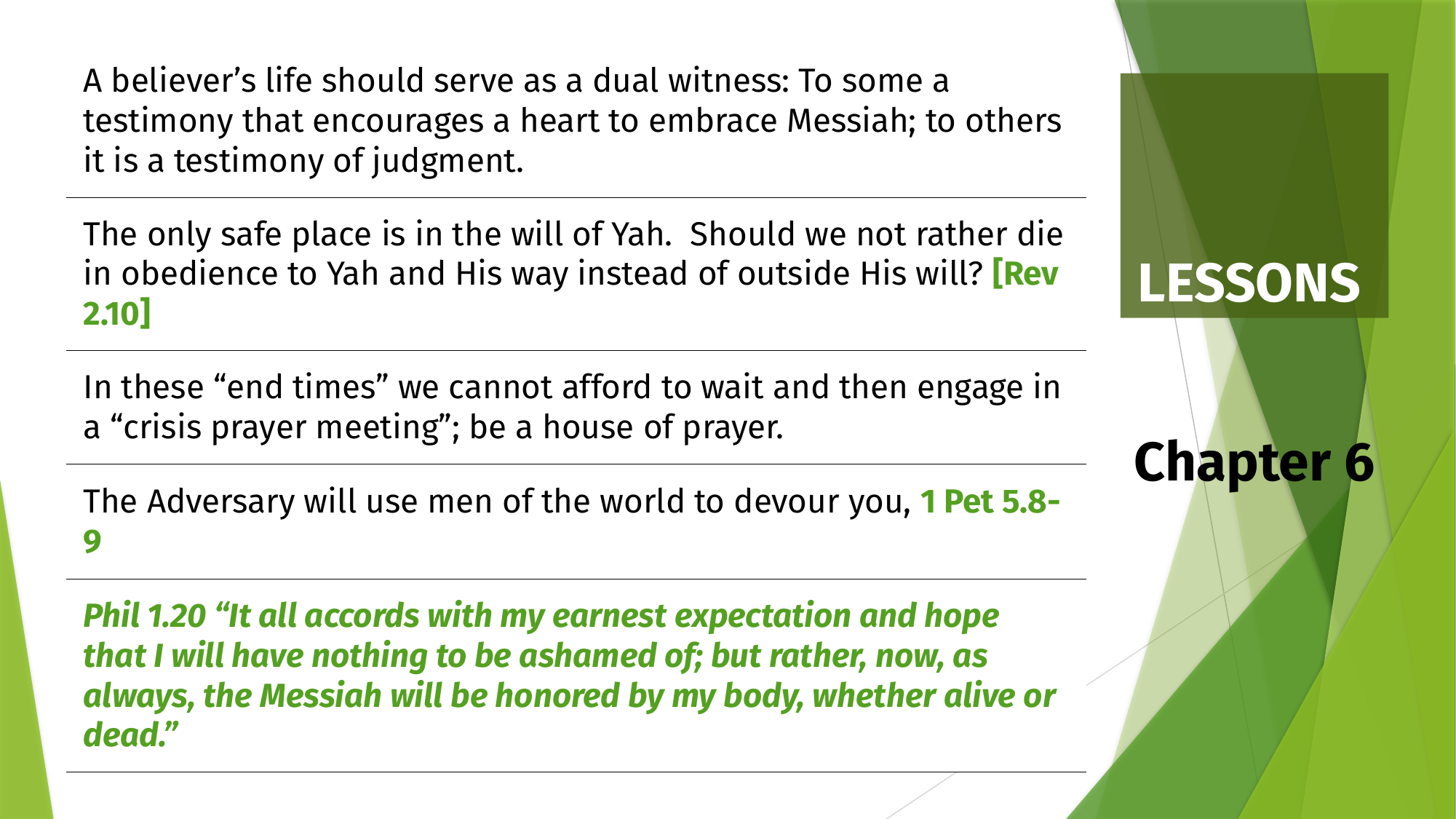

| A believer’s life should serve as a dual witness: To some a testimony that encourages a heart to embrace Messiah; to others it is a testimony of judgment. |
| --- |
| The only safe place is in the will of Yah. Should we not rather die in obedience to Yah and His way instead of outside His will? [Rev 2.10] |
| In these “end times” we cannot afford to wait and then engage in a “crisis prayer meeting”; be a house of prayer. |
| The Adversary will use men of the world to devour you, 1 Pet 5.8-9 |
| Phil 1.20 “It all accords with my earnest expectation and hope that I will have nothing to be ashamed of; but rather, now, as always, the Messiah will be honored by my body, whether alive or dead.” |
# LESSONS

Chapter 6